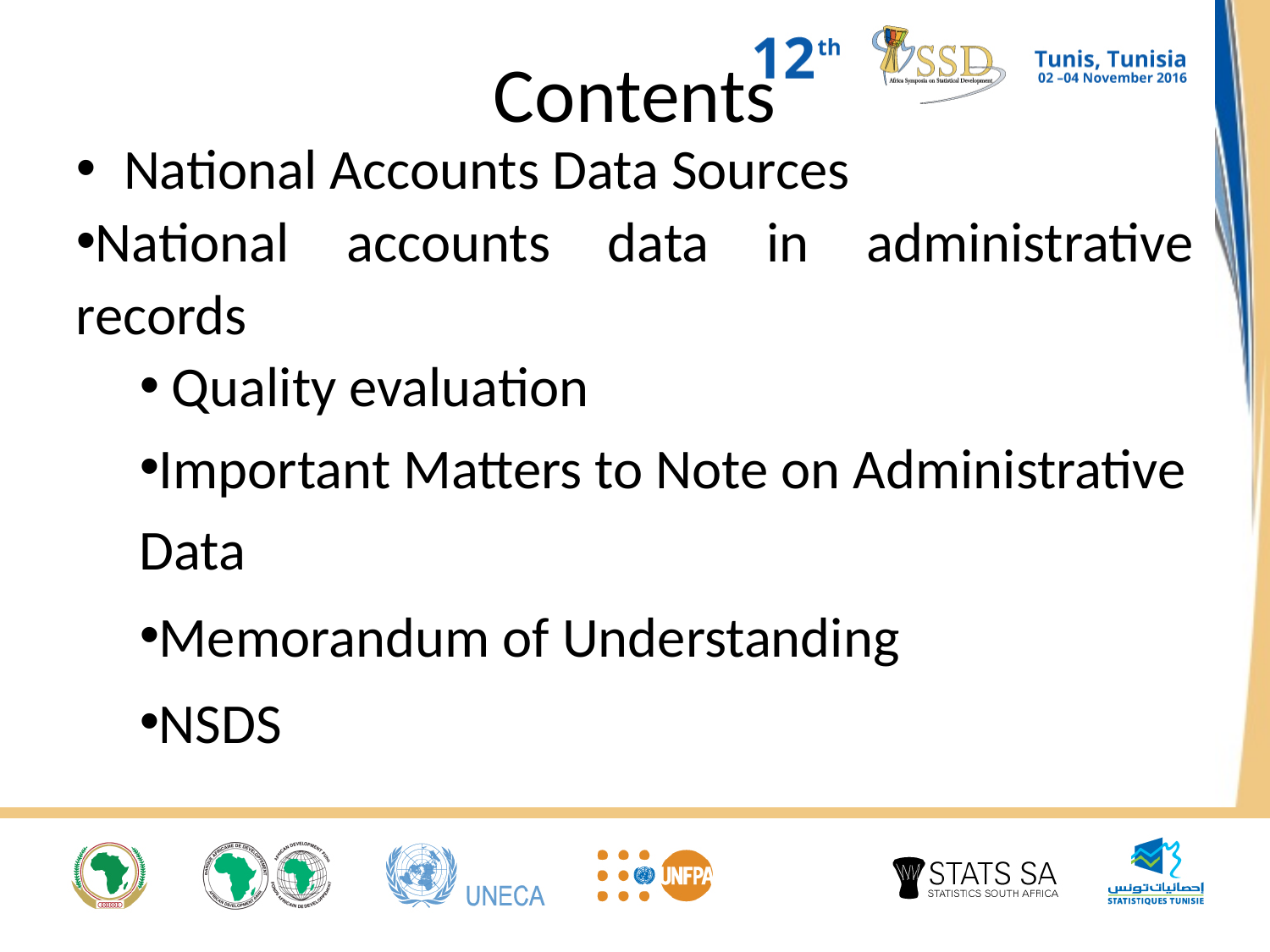

# Contents
National Accounts Data Sources
National accounts data in administrative records
 Quality evaluation
Important Matters to Note on Administrative
     Data
Memorandum of Understanding
NSDS